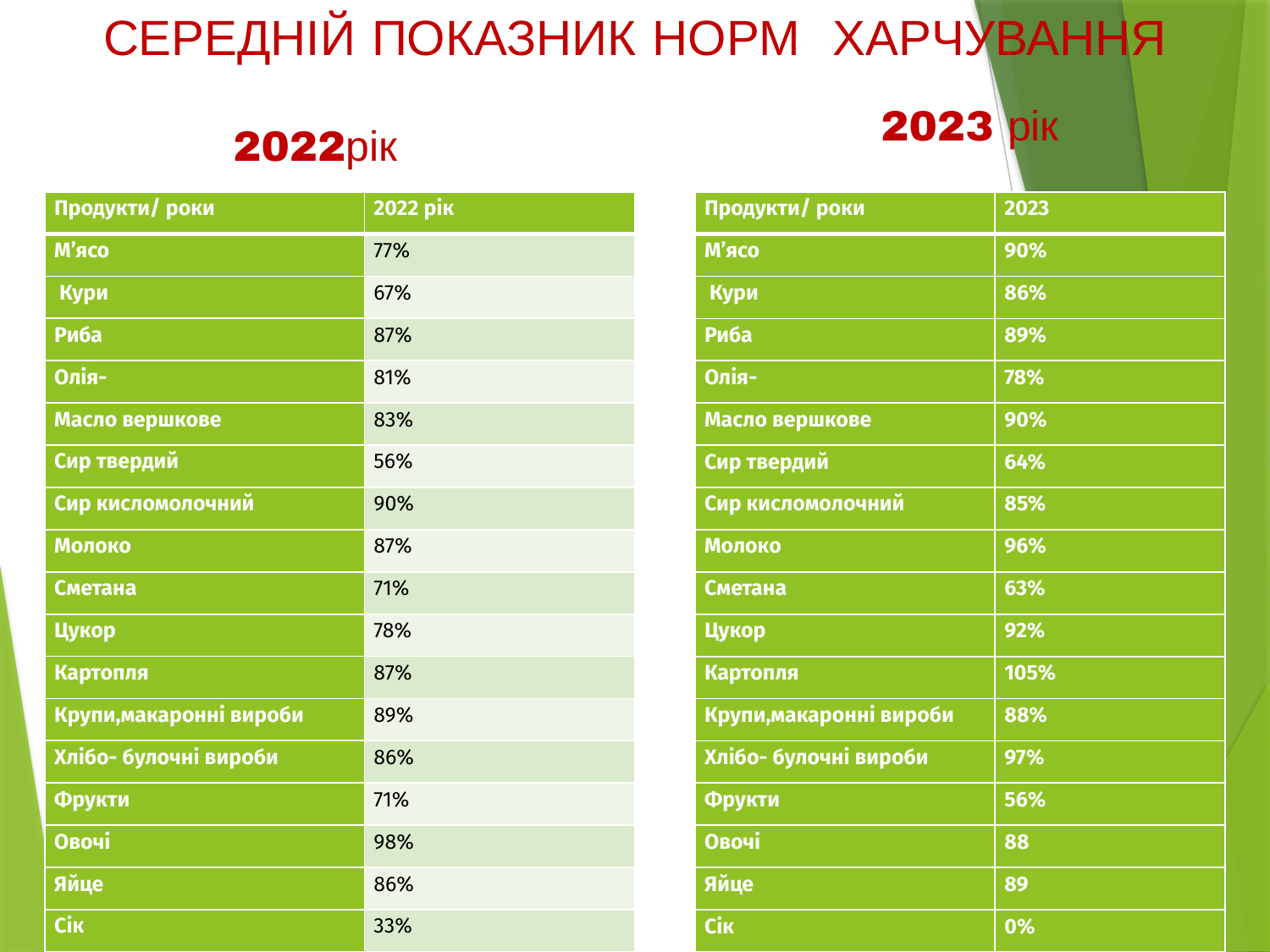

# СЕРЕДНІЙ ПОКАЗНИК НОРМ  ХАРЧУВАННЯ
2022рік
2023 рік
| Продукти/ роки |
| --- |
| М’ясо |
| Кури |
| Риба |
| Олія- |
| Масло вершкове |
| Сир твердий |
| Сир кисломолочний |
| Молоко |
| Сметана |
| Цукор |
| Картопля |
| Крупи,макаронні вироби |
| Хлібо- булочні вироби |
| Фрукти |
| Овочі |
| Яйце |
| Сік |
| 2023 |
| --- |
| 90% |
| 86% |
| 89% |
| 78% |
| 90% |
| 64% |
| 85% |
| 96% |
| 63% |
| 92% |
| 105% |
| 88% |
| 97% |
| 56% |
| 88 |
| 89 |
| 0% |
| Продукти/ роки | 2022 рік |
| --- | --- |
| М’ясо | 77% |
| Кури | 67% |
| Риба | 87% |
| Олія- | 81% |
| Масло вершкове | 83% |
| Сир твердий | 56% |
| Сир кисломолочний | 90% |
| Молоко | 87% |
| Сметана | 71% |
| Цукор | 78% |
| Картопля | 87% |
| Крупи,макаронні вироби | 89% |
| Хлібо- булочні вироби | 86% |
| Фрукти | 71% |
| Овочі | 98% |
| Яйце | 86% |
| Сік | 33% |